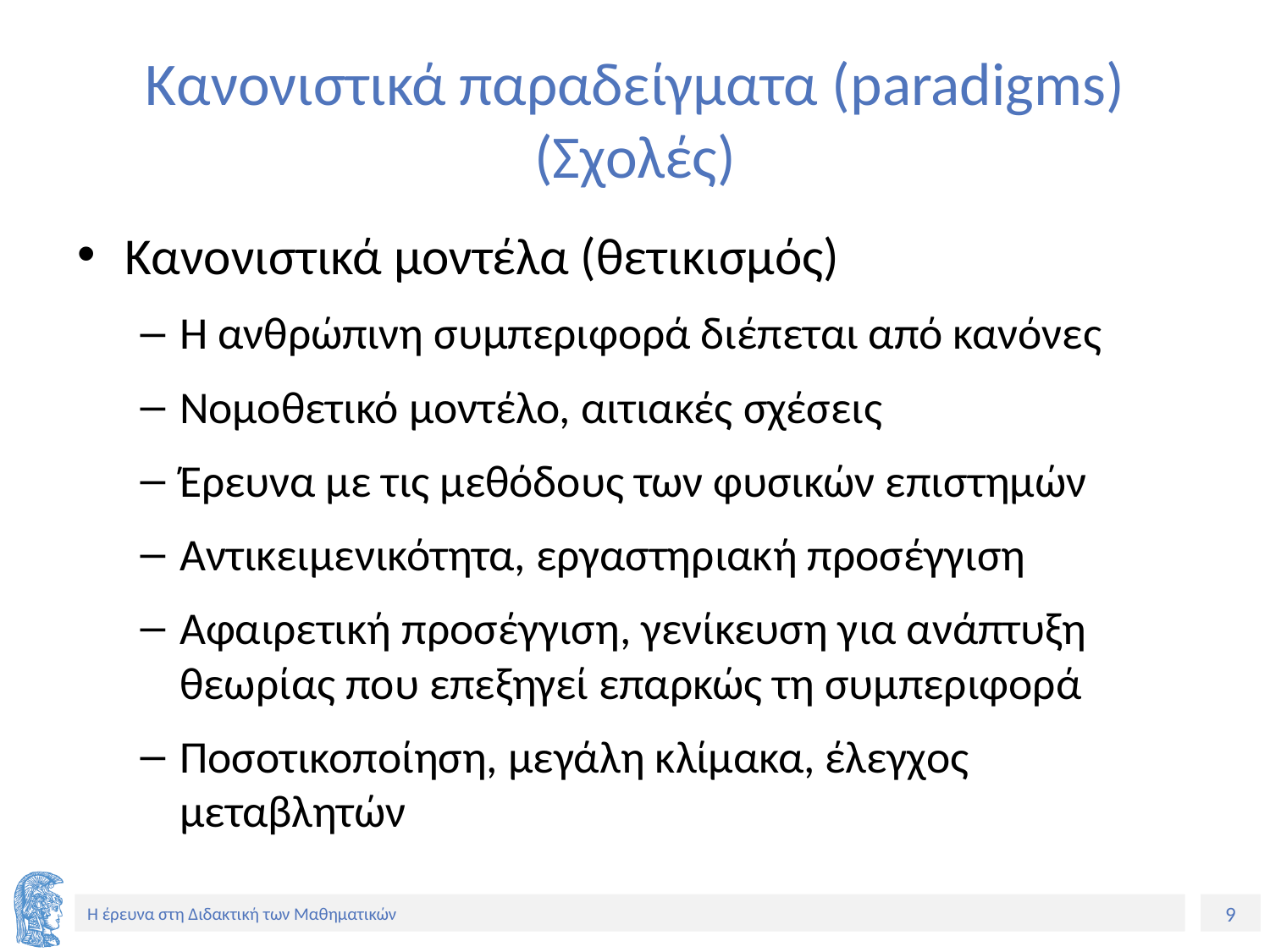

# Κανονιστικά παραδείγματα (paradigms) (Σχολές)
Κανονιστικά μοντέλα (θετικισμός)
Η ανθρώπινη συμπεριφορά διέπεται από κανόνες
Νομοθετικό μοντέλο, αιτιακές σχέσεις
Έρευνα με τις μεθόδους των φυσικών επιστημών
Αντικειμενικότητα, εργαστηριακή προσέγγιση
Αφαιρετική προσέγγιση, γενίκευση για ανάπτυξη θεωρίας που επεξηγεί επαρκώς τη συμπεριφορά
Ποσοτικοποίηση, μεγάλη κλίμακα, έλεγχος μεταβλητών